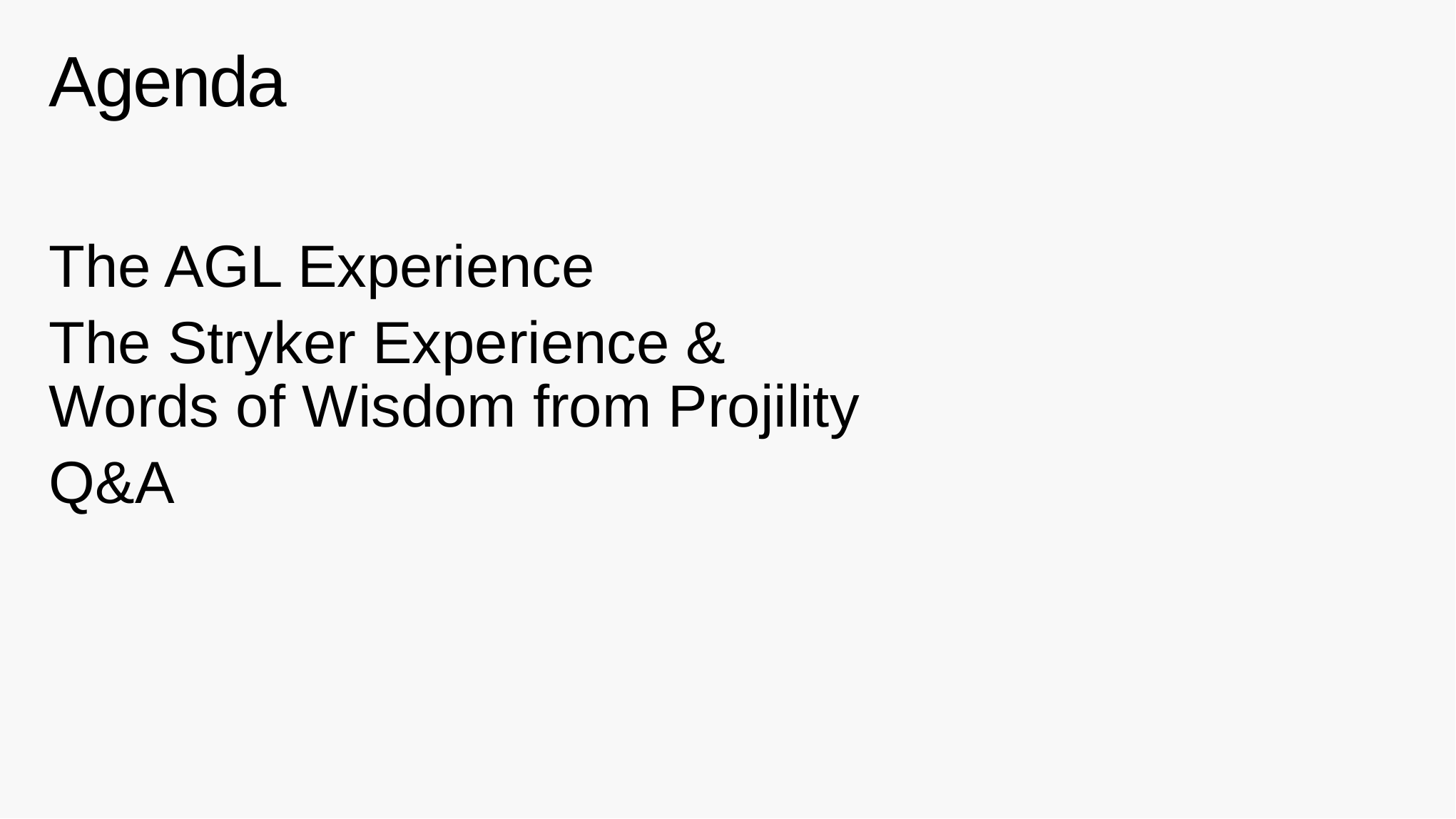

# Agenda

The AGL Experience
The Stryker Experience &
Words of Wisdom from Projility
Q&A